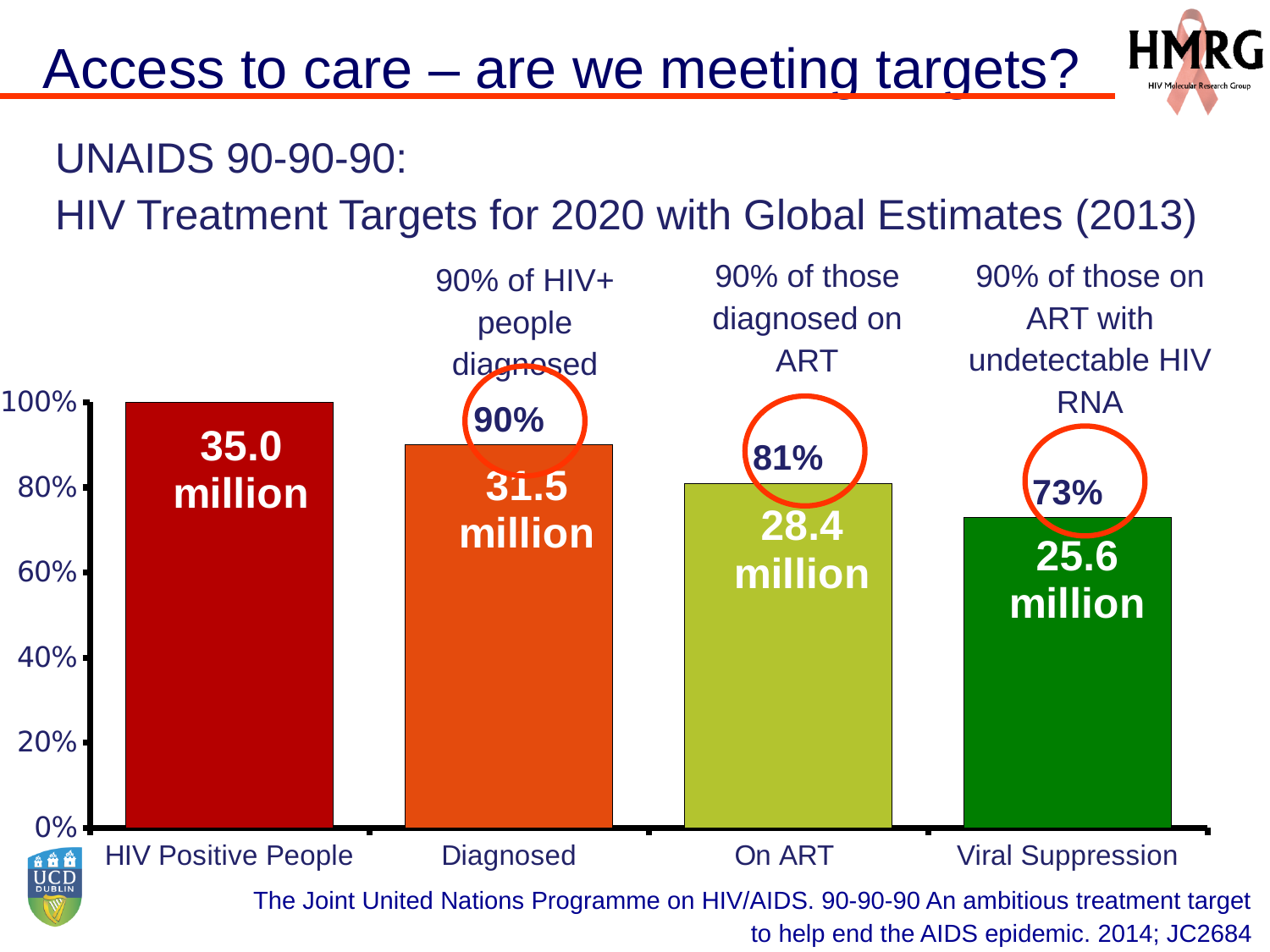

Access to care – are we meeting targets?
UNAIDS 90-90-90:
HIV Treatment Targets for 2020 with Global Estimates (2013)
90% of those on ART with undetectable HIV RNA
90% of those diagnosed on ART
90% of HIV+ people diagnosed

### Chart

| Category |  |
|---|---|
| HIV Positive People | 1.0 |
| Diagnosed | 0.9 |
| On ART  | 0.81 |
| Viral Suppression | 0.729 |

The Joint United Nations Programme on HIV/AIDS. 90-90-90 An ambitious treatment target to help end the AIDS epidemic. 2014; JC2684